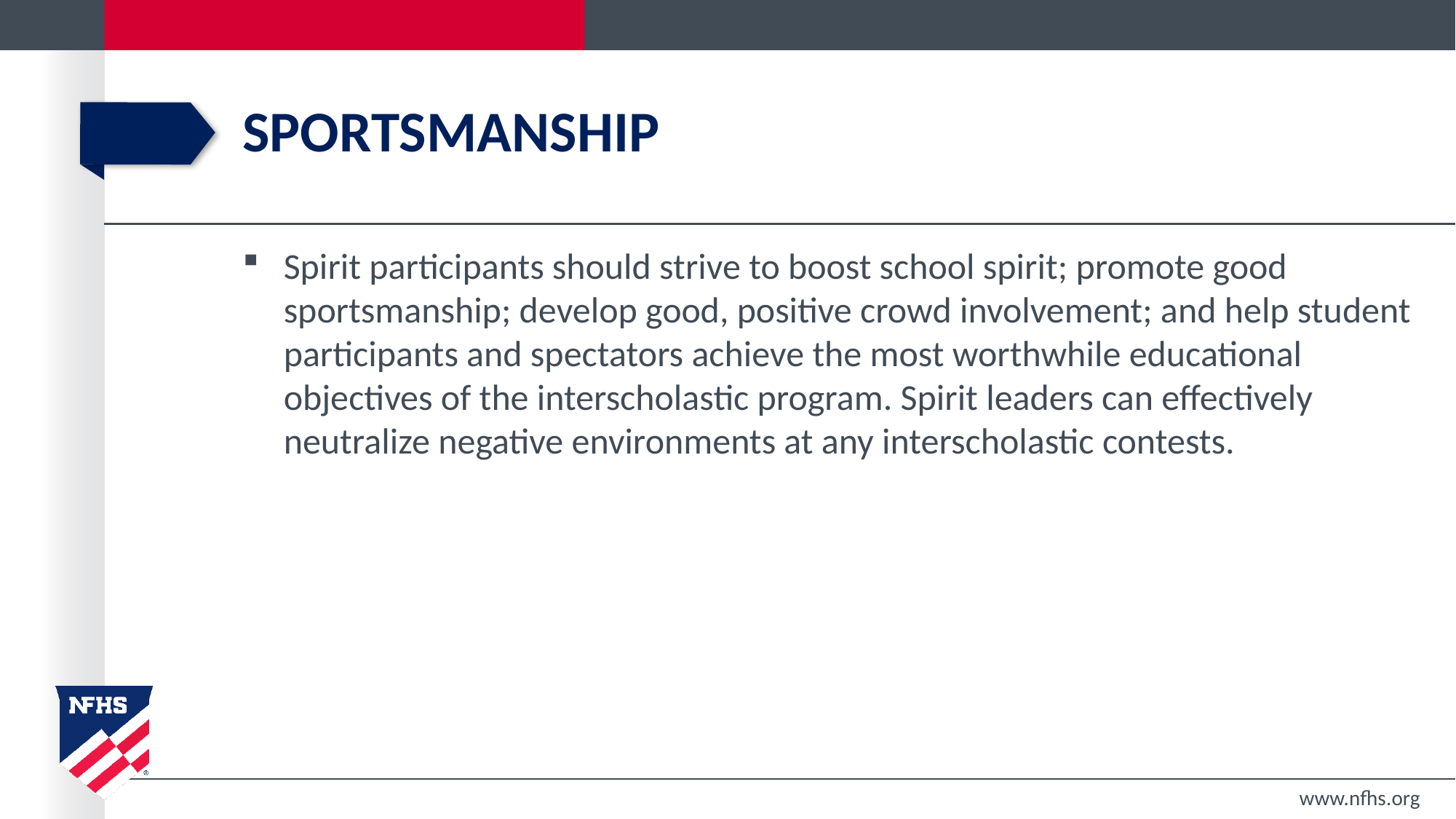

# Sportsmanship
Spirit participants should strive to boost school spirit; promote good sportsmanship; develop good, positive crowd involvement; and help student participants and spectators achieve the most worthwhile educational objectives of the interscholastic program. Spirit leaders can effectively neutralize negative environments at any interscholastic contests.
www.nfhs.org